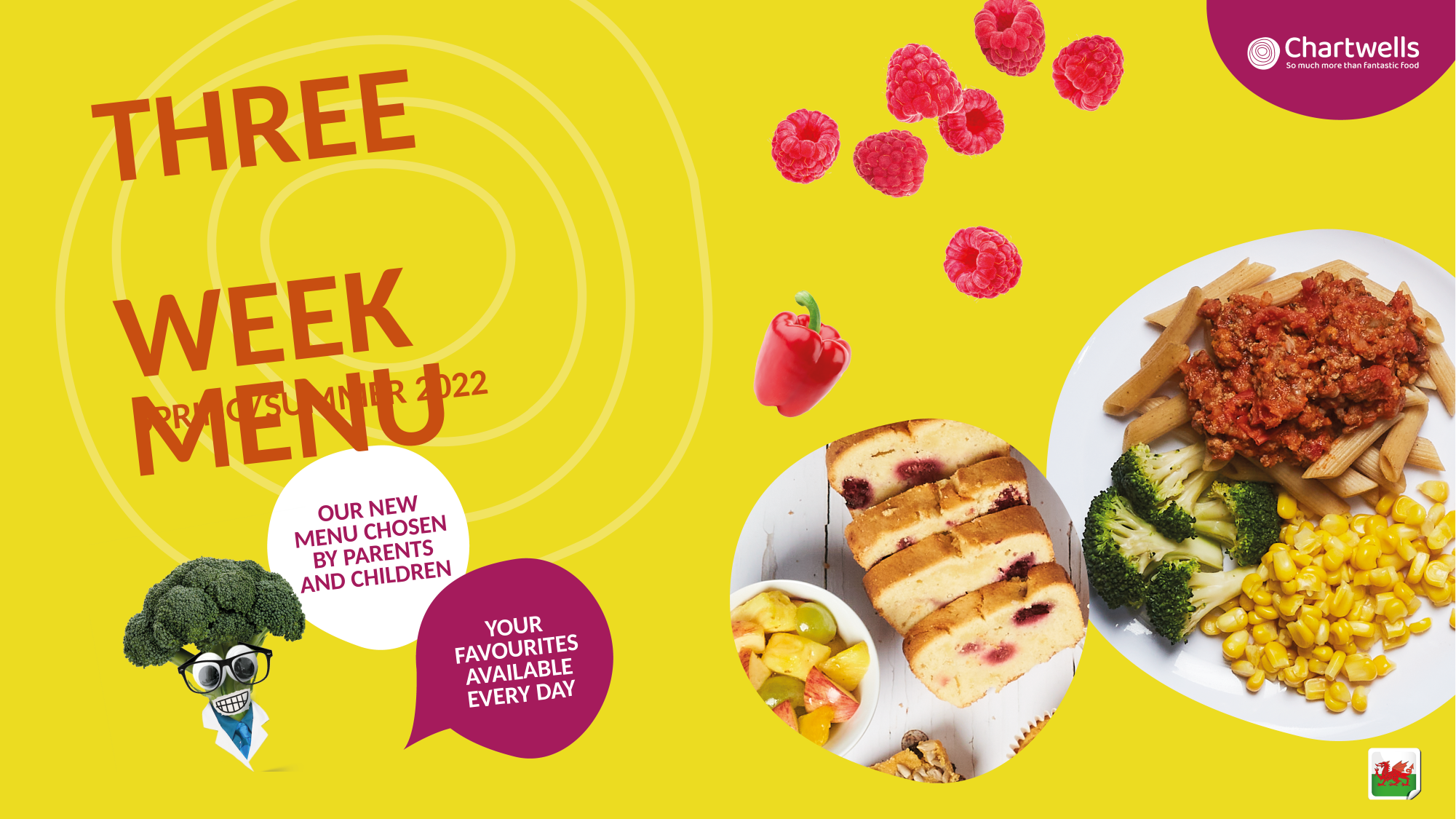

THREE
WEEK
MENU
SPRING/SUMMER 2022
OUR NEW MENU CHOSEN BY PARENTS AND CHILDREN
YOUR FAVOURITES AVAILABLE EVERY DAY